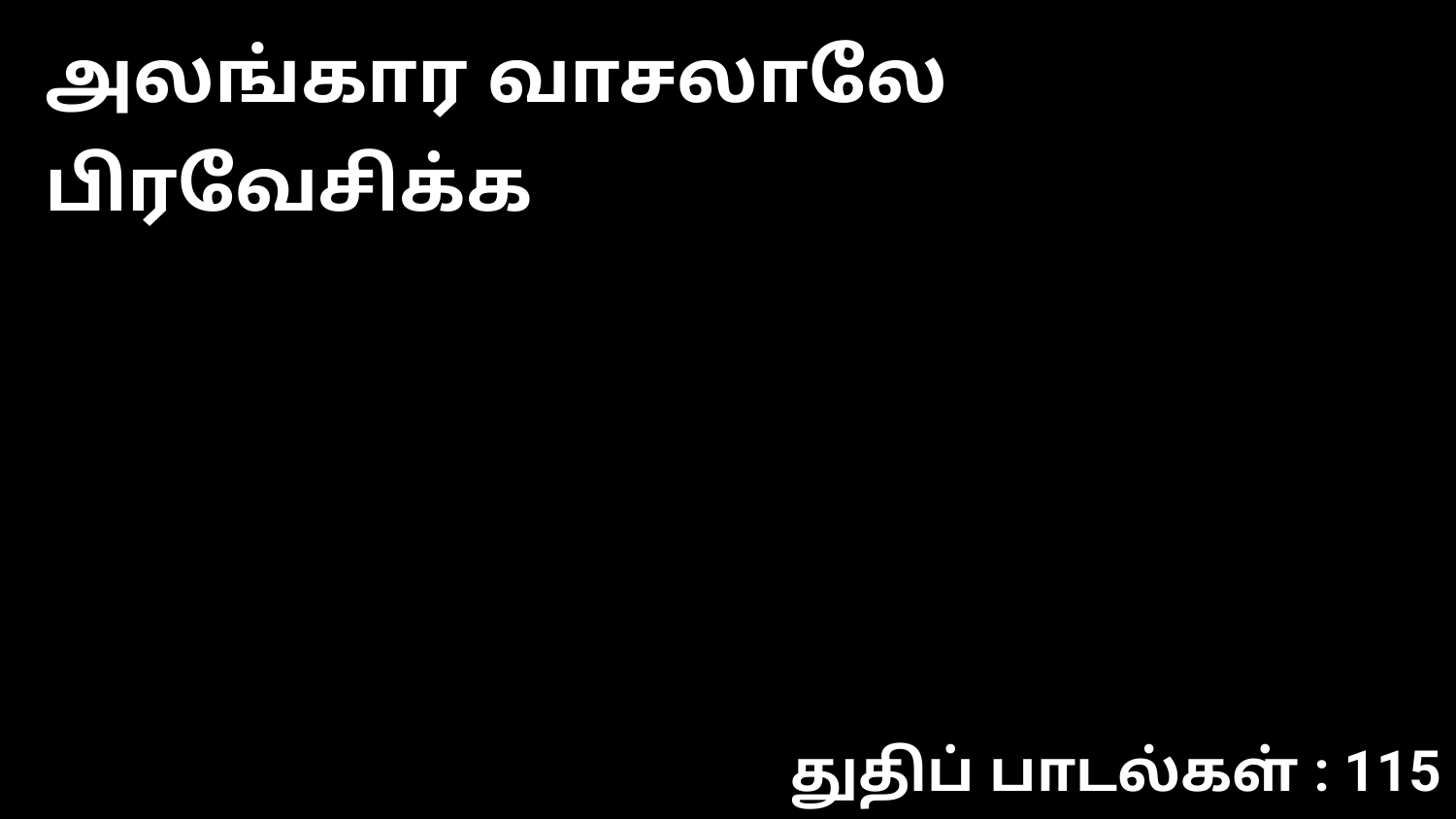

அலங்கார வாசலாலே பிரவேசிக்க
துதிப் பாடல்கள் : 115